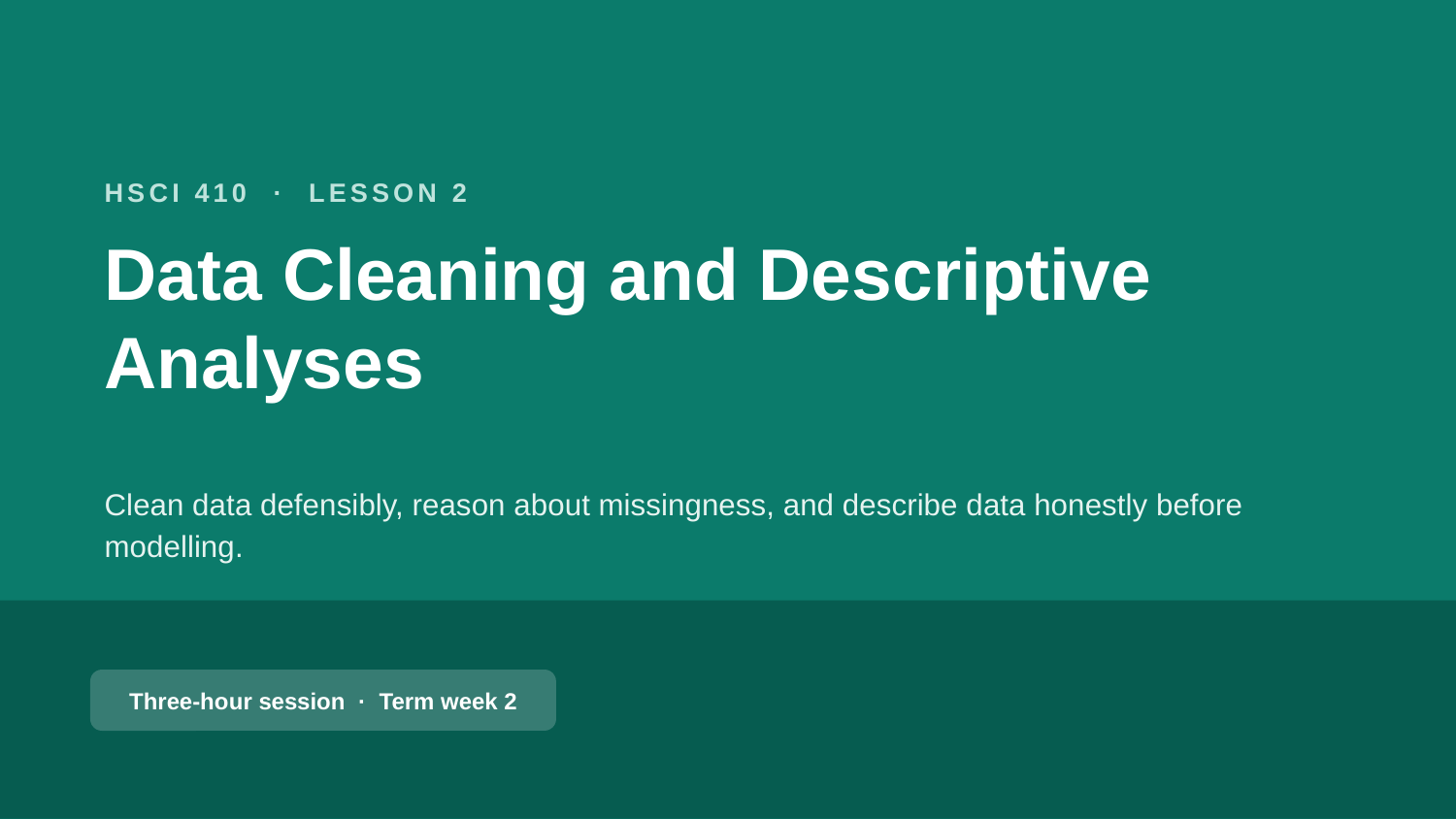

HSCI 410  ·  LESSON 2
Data Cleaning and Descriptive Analyses
Clean data defensibly, reason about missingness, and describe data honestly before modelling.

Three-hour session  ·  Term week 2